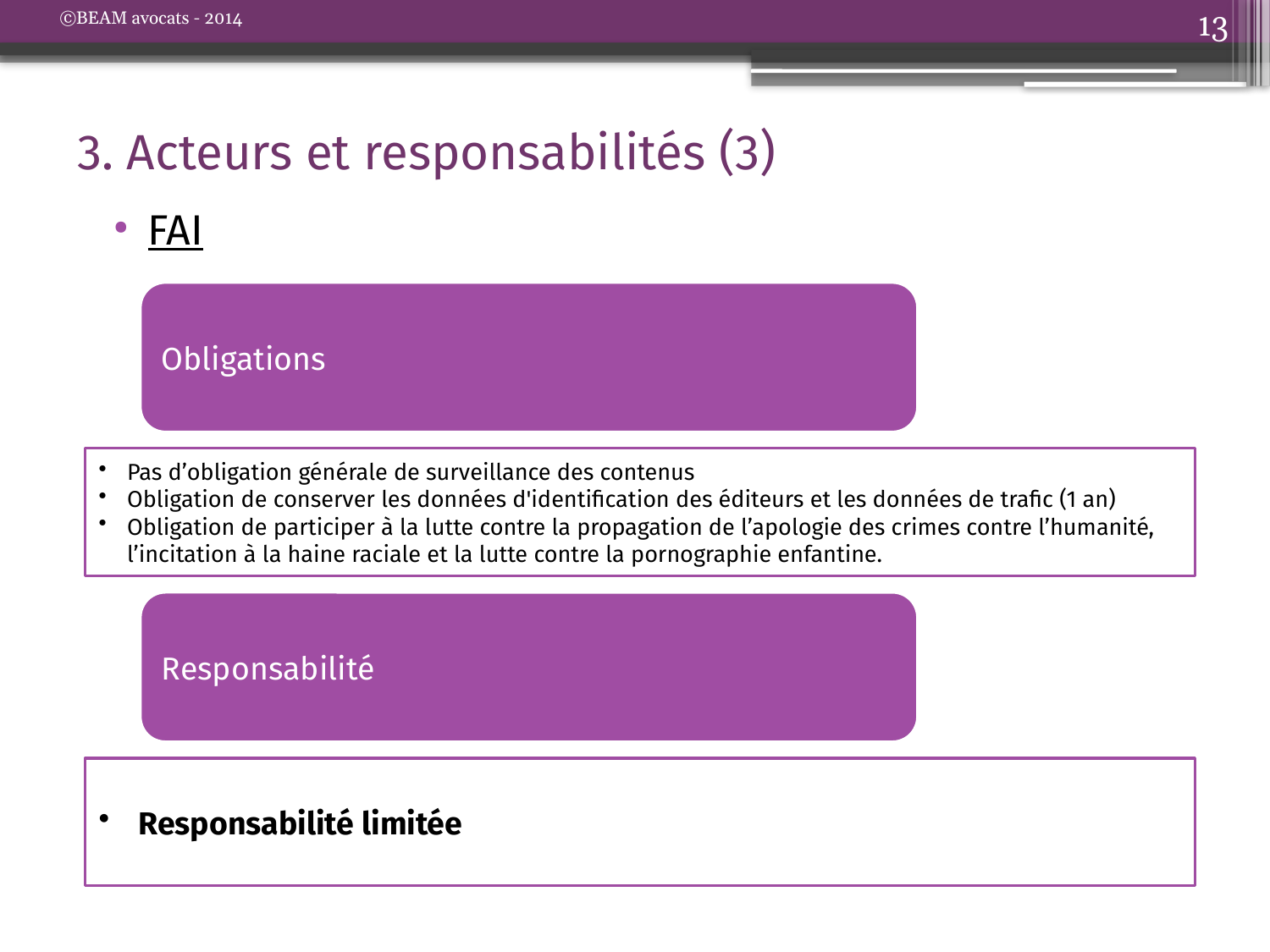

©BEAM avocats - 2014
13
# 3. Acteurs et responsabilités (3)
FAI
Obligations
Pas d’obligation générale de surveillance des contenus
Responsabilité
Responsabilité limitée
Obligation de conserver les données d'identification des éditeurs et les données de trafic (1 an)
Obligation de participer à la lutte contre la propagation de l’apologie des crimes contre l’humanité, l’incitation à la haine raciale et la lutte contre la pornographie enfantine.